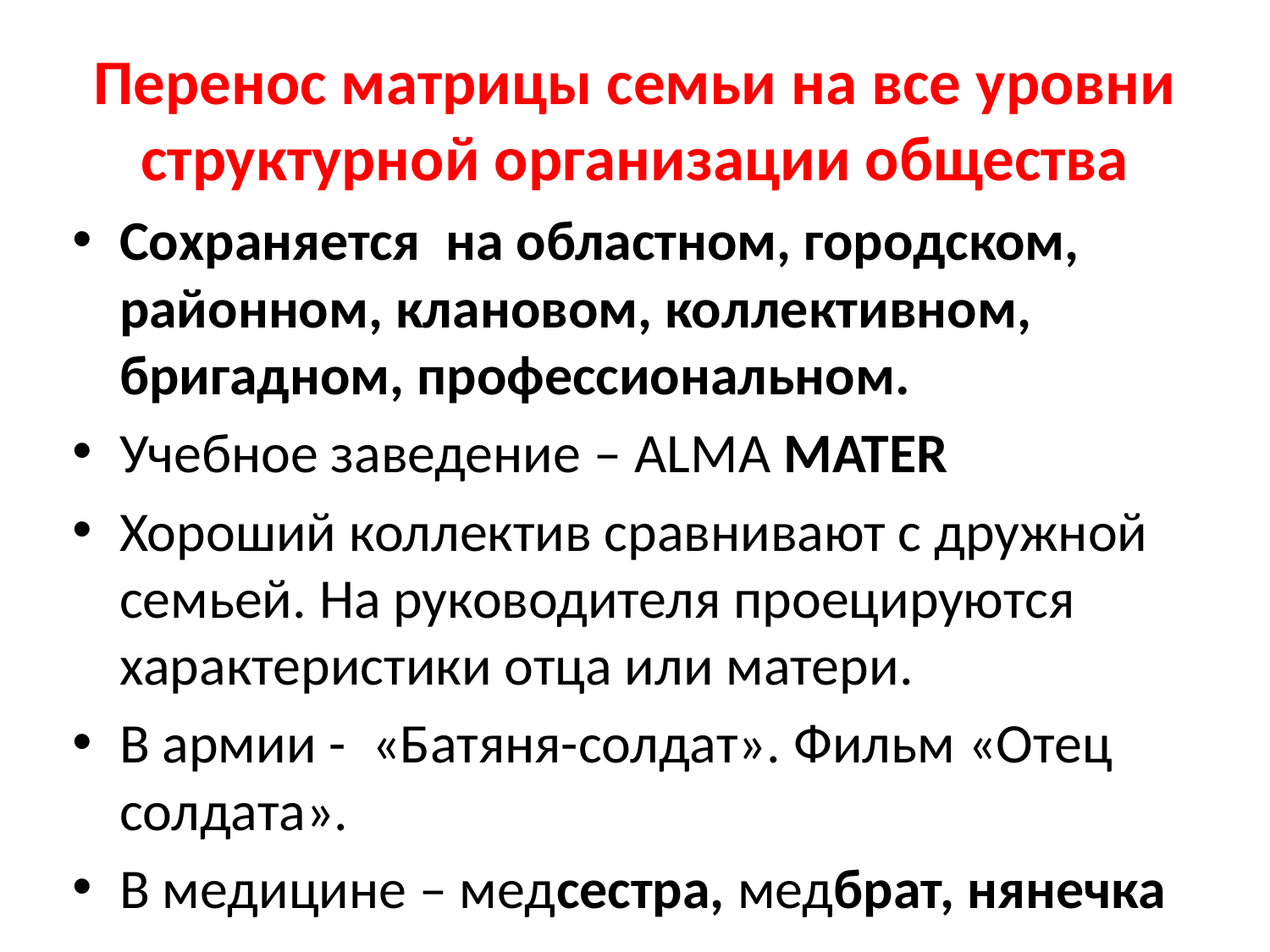

# Перенос матрицы семьи на все уровни структурной организации общества
Сохраняется  на областном, городском, районном, клановом, коллективном, бригадном, профессиональном.
Учебное заведение – ALMA MATER
Хороший коллектив сравнивают с дружной семьей. На руководителя проецируются характеристики отца или матери.
В армии -  «Батяня-солдат». Фильм «Отец солдата».
В медицине – медсестра, медбрат, нянечка